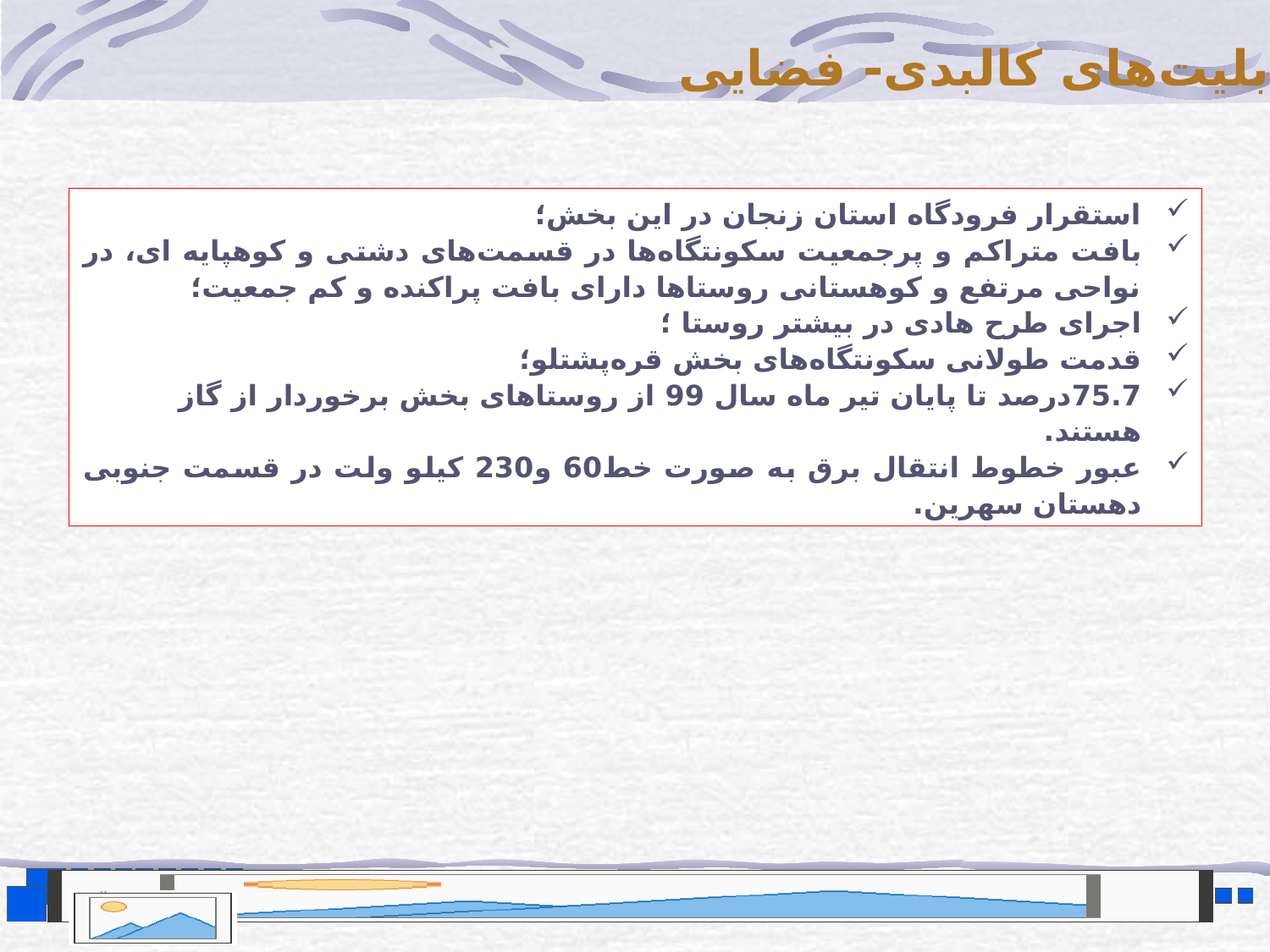

قابلیت‌های کالبدی- فضایی
استقرار فرودگاه استان زنجان در این بخش؛
بافت متراکم و پرجمعیت سکونتگاه‌ها در قسمت‌های دشتی و کوهپایه ای، در نواحی مرتفع و کوهستانی روستاها دارای بافت پراکنده و کم جمعیت؛
اجرای طرح‌ هادی در بیشتر روستا ؛
قدمت طولانی سکونتگاه‌های بخش قره‌پشتلو؛
75.7درصد تا پایان تیر ماه سال 99 از روستاهای بخش برخوردار از گاز هستند.
عبور خطوط انتقال برق به صورت خط60 و230 کیلو ولت در قسمت جنوبی دهستان سهرین.